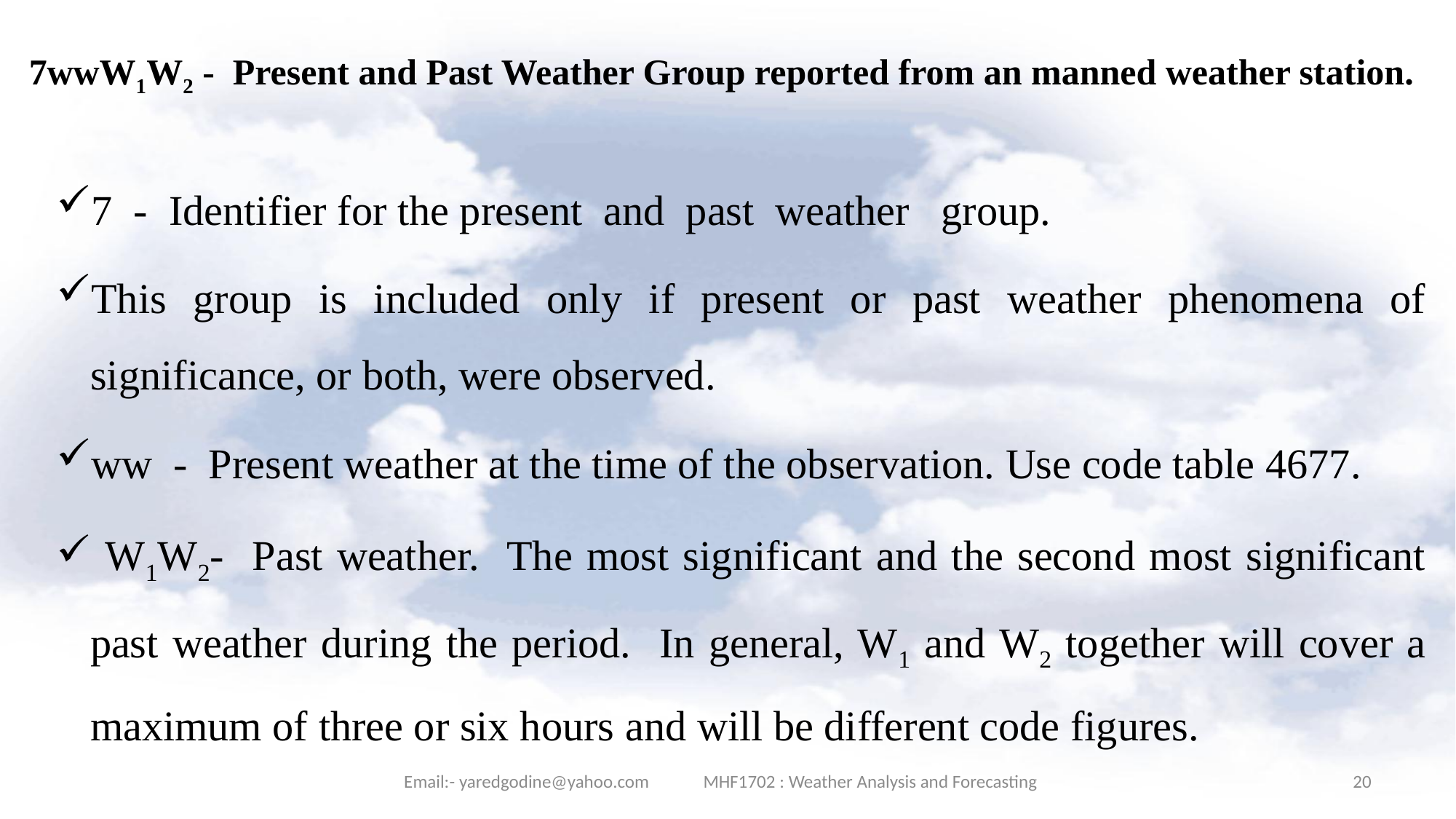

7wwW1W2 -  Present and Past Weather Group reported from an manned weather station.
7  -  Identifier for the present  and  past  weather   group.
This group is included only if present or past weather phenomena of significance, or both, were observed.
ww  -  Present weather at the time of the observation. Use code table 4677.
 W1W2-  Past weather.  The most significant and the second most significant past weather during the period.  In general, W1 and W2 together will cover a maximum of three or six hours and will be different code figures.
Email:- yaredgodine@yahoo.com             MHF1702 : Weather Analysis and Forecasting
20